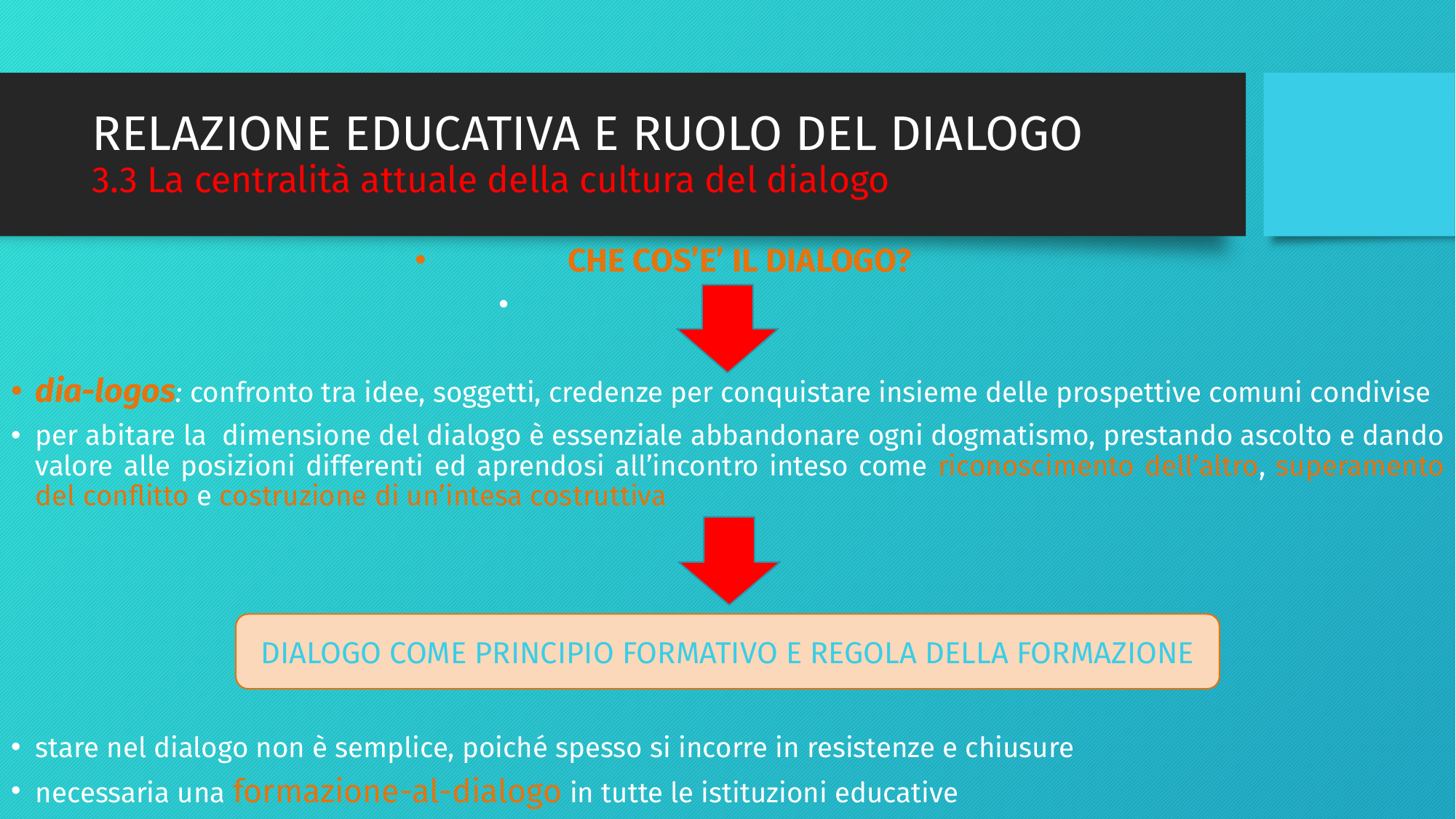

# RELAZIONE EDUCATIVA E RUOLO DEL DIALOGO 3.3 La centralità attuale della cultura del dialogo
CHE COS’E’ IL DIALOGO?

dia-logos: confronto tra idee, soggetti, credenze per conquistare insieme delle prospettive comuni condivise
per abitare la  dimensione del dialogo è essenziale abbandonare ogni dogmatismo, prestando ascolto e dando valore alle posizioni differenti ed aprendosi all’incontro inteso come riconoscimento dell’altro, superamento del conflitto e costruzione di un’intesa costruttiva

stare nel dialogo non è semplice, poiché spesso si incorre in resistenze e chiusure
necessaria una formazione-al-dialogo in tutte le istituzioni educative

DIALOGO COME PRINCIPIO FORMATIVO E REGOLA DELLA FORMAZIONE